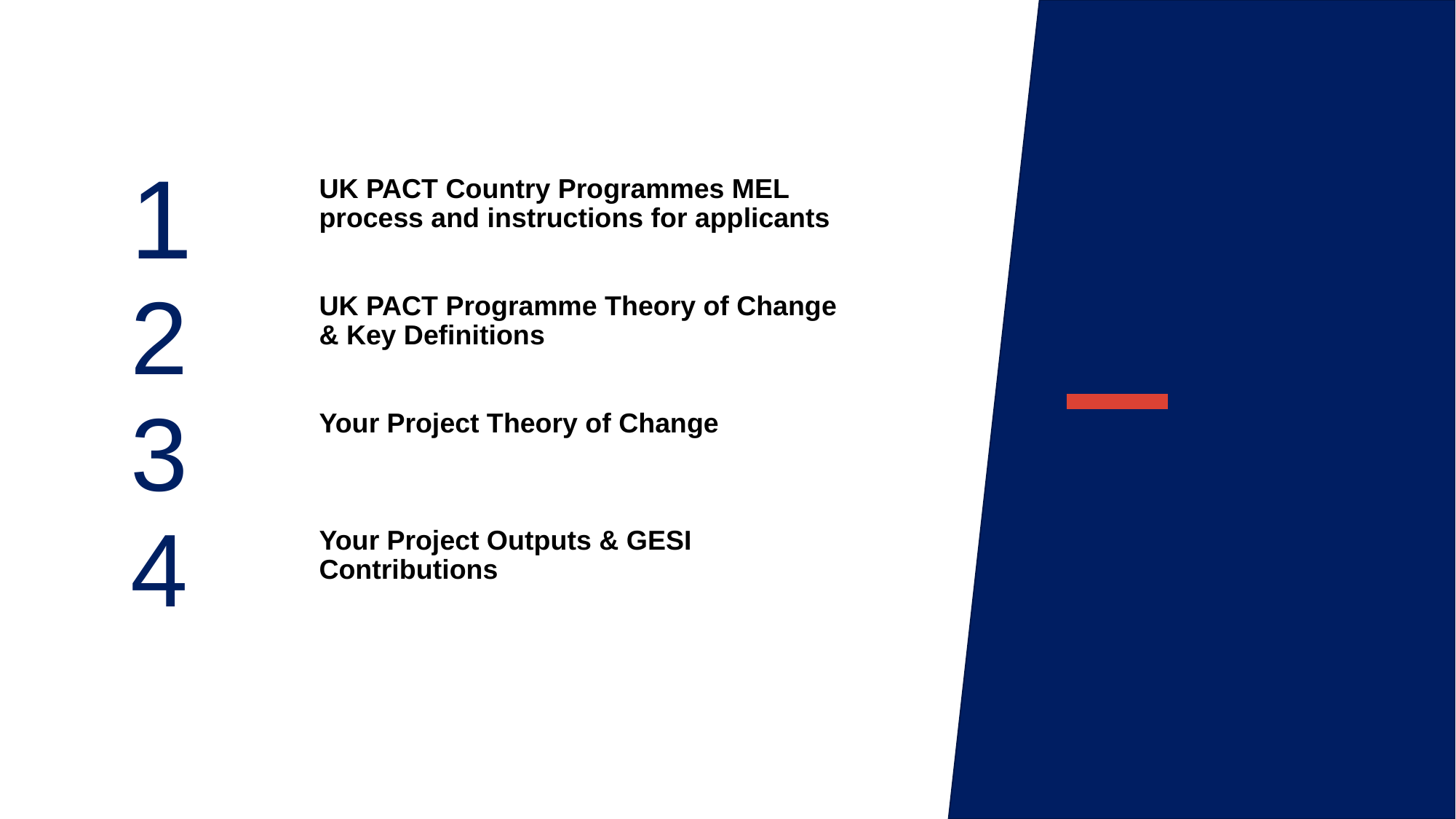

1
UK PACT Country Programmes MEL process and instructions for applicants
2

UK PACT Programme Theory of Change & Key Definitions
3
Your Project Theory of Change
4
Your Project Outputs & GESI Contributions